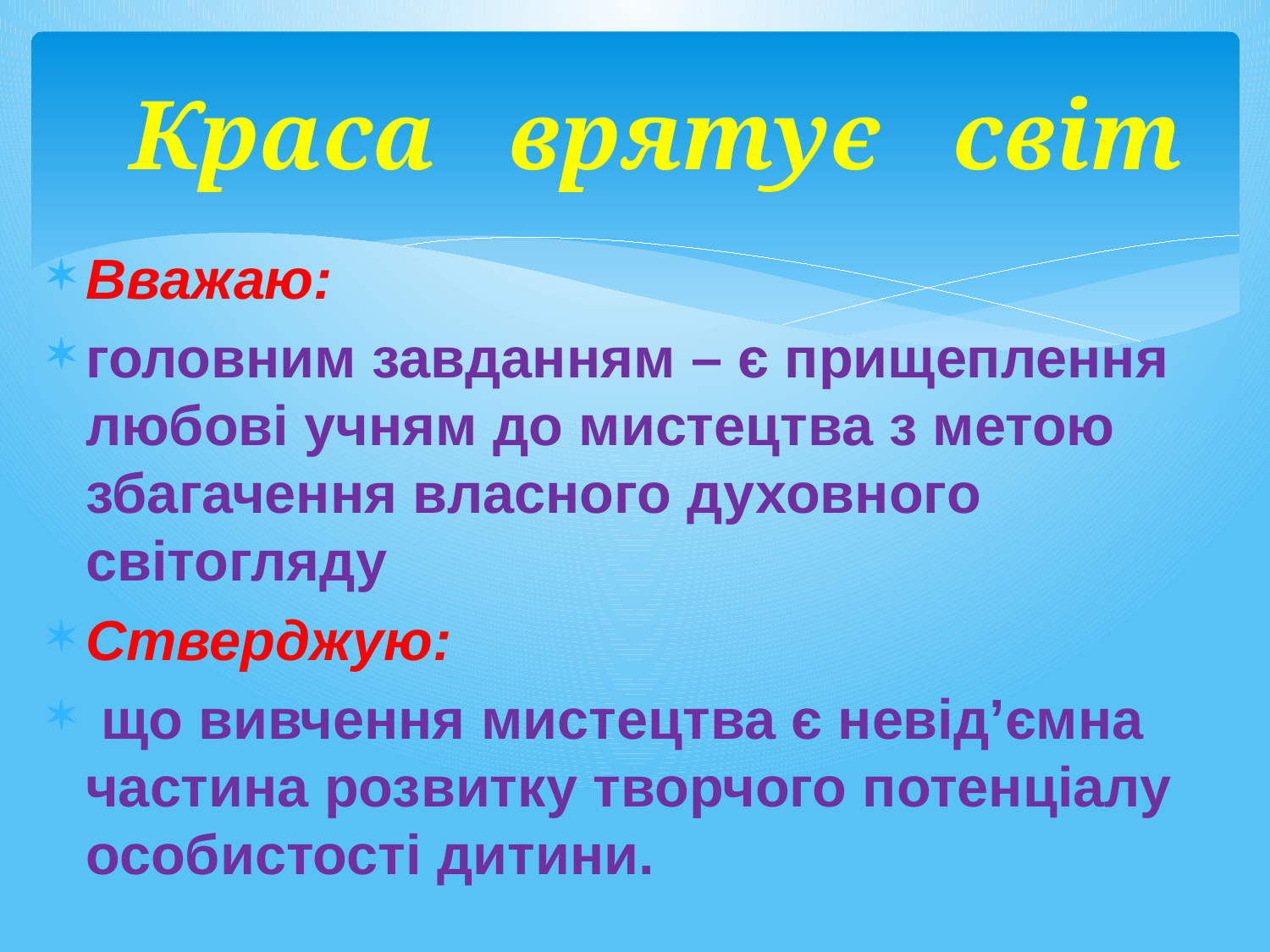

# Краса   врятує   світ
Вважаю:
головним завданням – є прищеплення любові учням до мистецтва з метою збагачення власного духовного світогляду
Стверджую:
 що вивчення мистецтва є невід’ємна частина розвитку творчого потенціалу особистості дитини.